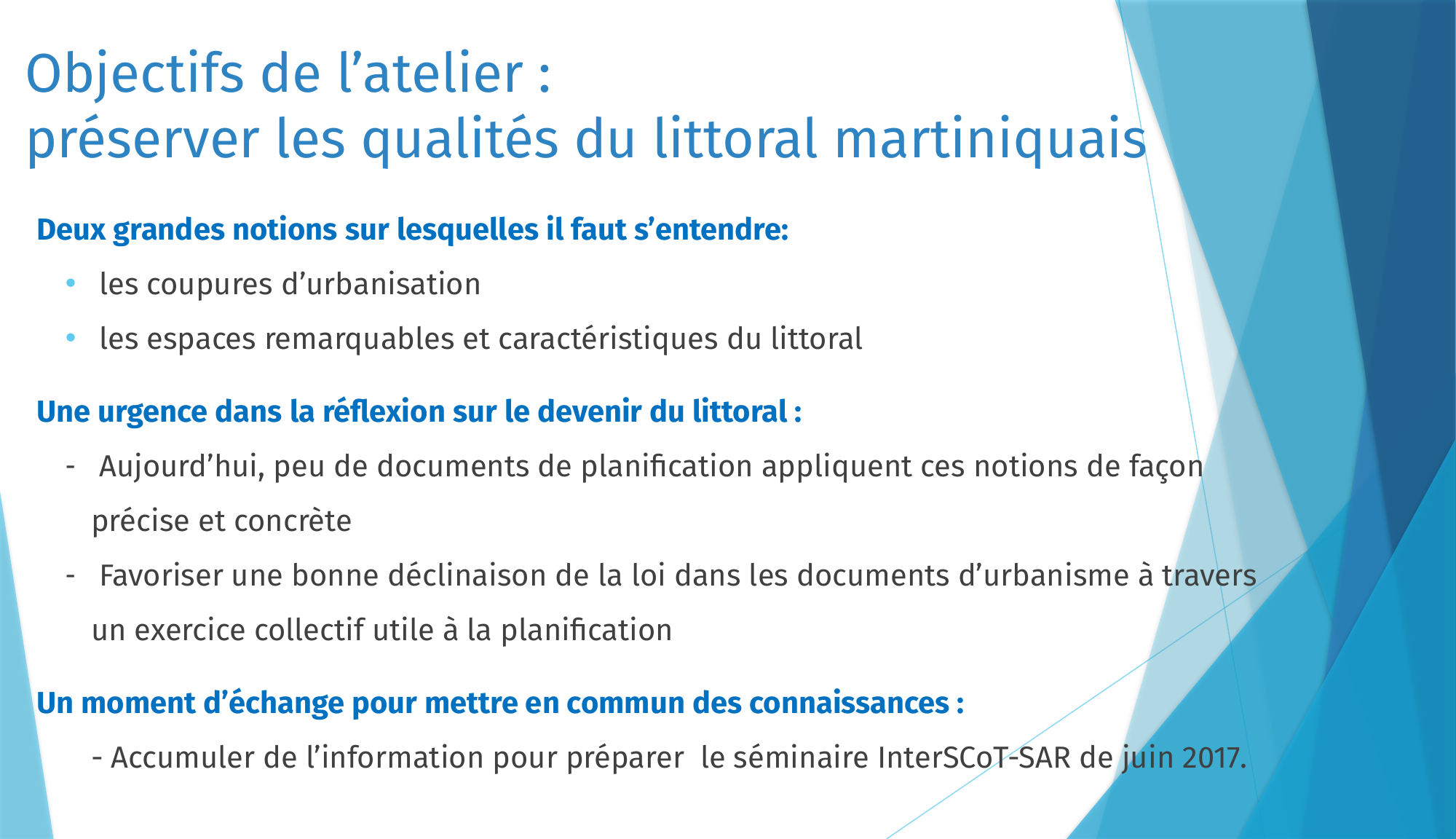

Objectifs de l’atelier :
préserver les qualités du littoral martiniquais
Deux grandes notions sur lesquelles il faut s’entendre:
 les coupures d’urbanisation
 les espaces remarquables et caractéristiques du littoral

Une urgence dans la réflexion sur le devenir du littoral :
 Aujourd’hui, peu de documents de planification appliquent ces notions de façon précise et concrète
 Favoriser une bonne déclinaison de la loi dans les documents d’urbanisme à travers un exercice collectif utile à la planification

Un moment d’échange pour mettre en commun des connaissances :
- Accumuler de l’information pour préparer  le séminaire InterSCoT-SAR de juin 2017.